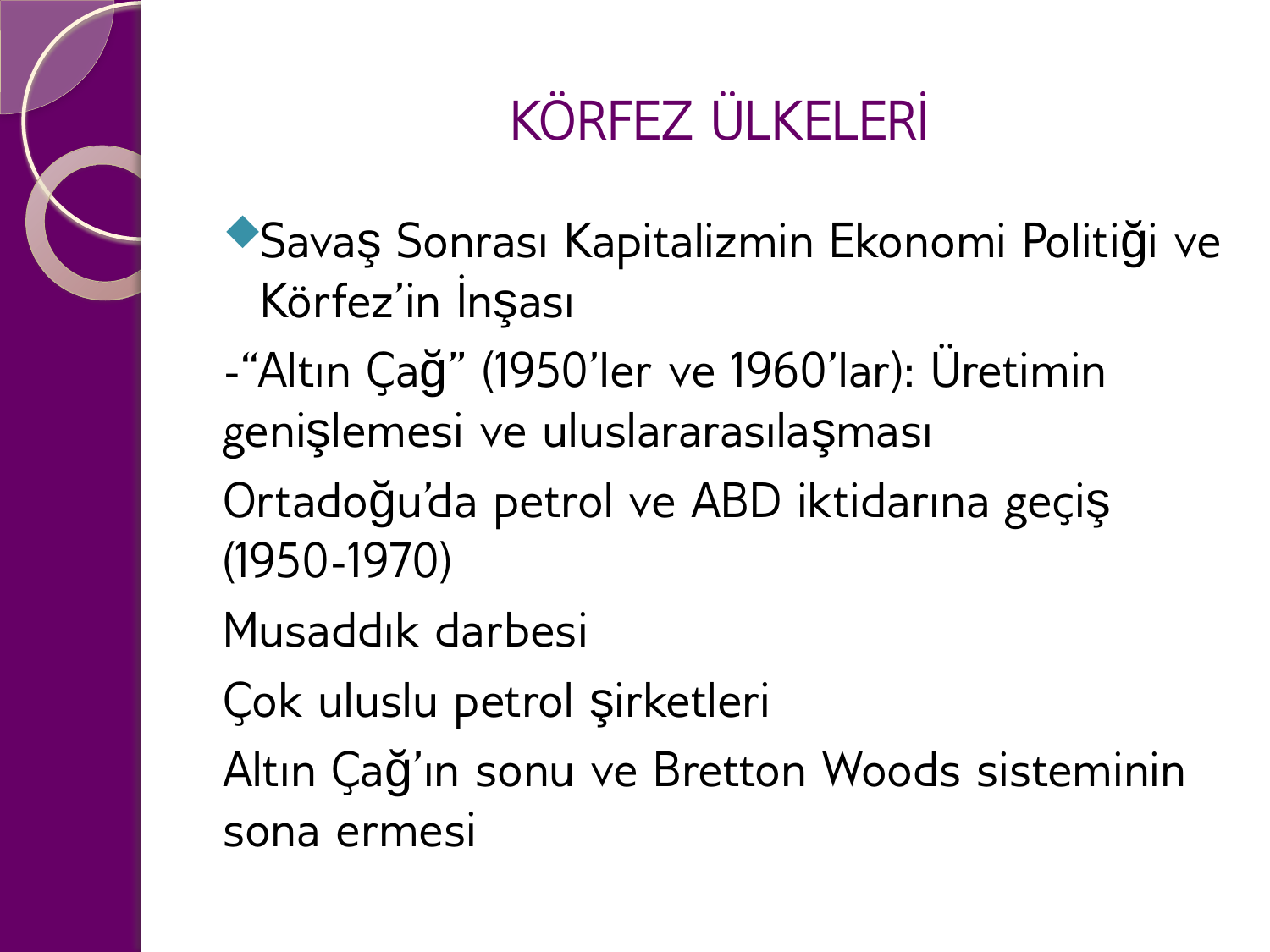

# KÖRFEZ ÜLKELERİ
Savaş Sonrası Kapitalizmin Ekonomi Politiği ve Körfez’in İnşası
-“Altın Çağ” (1950’ler ve 1960’lar): Üretimin genişlemesi ve uluslararasılaşması
Ortadoğu’da petrol ve ABD iktidarına geçiş (1950-1970)
Musaddık darbesi
Çok uluslu petrol şirketleri
Altın Çağ’ın sonu ve Bretton Woods sisteminin sona ermesi